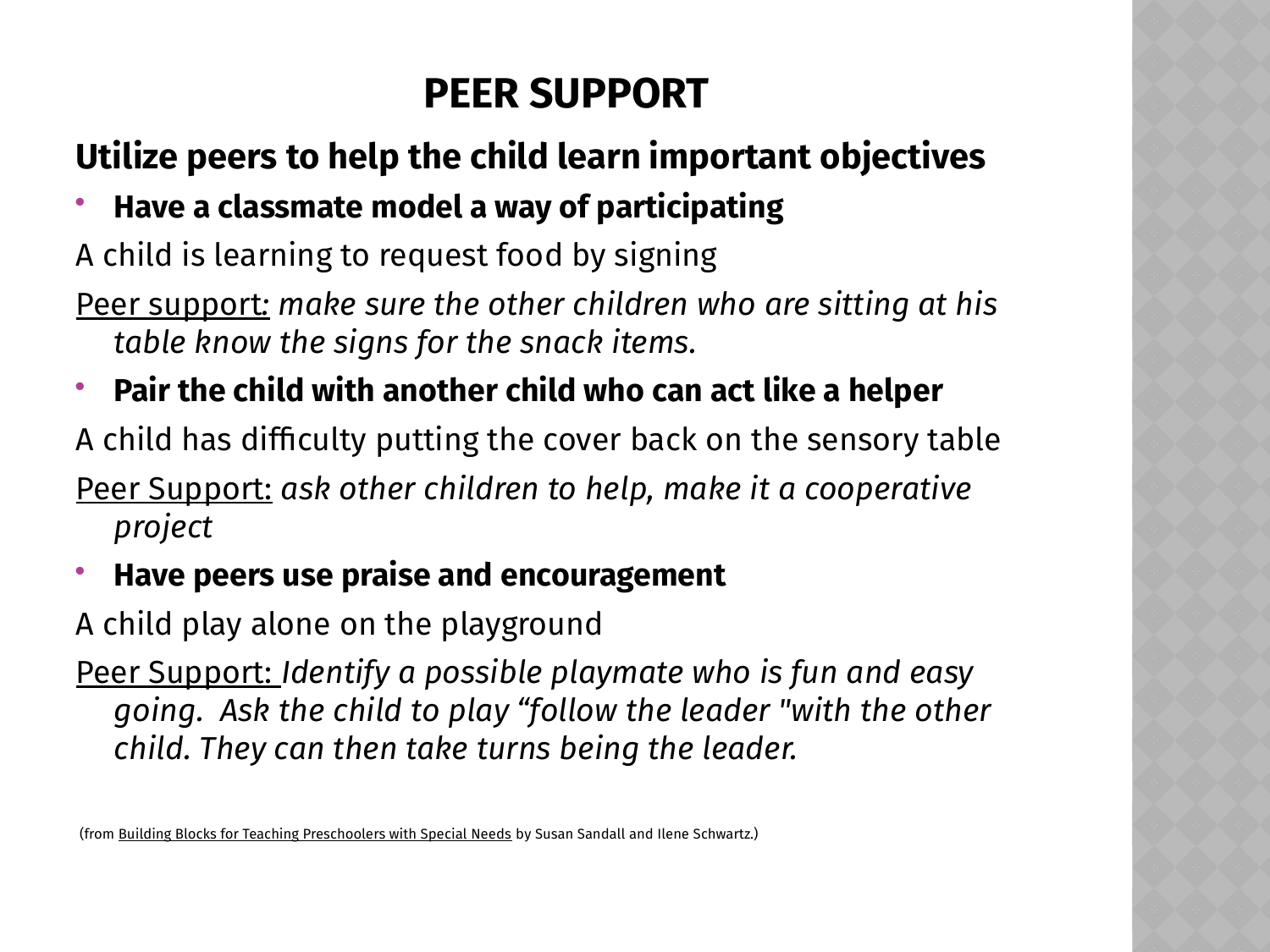

# Peer Support
Utilize peers to help the child learn important objectives
Have a classmate model a way of participating
A child is learning to request food by signing
Peer support: make sure the other children who are sitting at his table know the signs for the snack items.
Pair the child with another child who can act like a helper
A child has difficulty putting the cover back on the sensory table
Peer Support: ask other children to help, make it a cooperative project
Have peers use praise and encouragement
A child play alone on the playground
Peer Support: Identify a possible playmate who is fun and easy going.  Ask the child to play “follow the leader "with the other child. They can then take turns being the leader.

 (from Building Blocks for Teaching Preschoolers with Special Needs by Susan Sandall and Ilene Schwartz.)